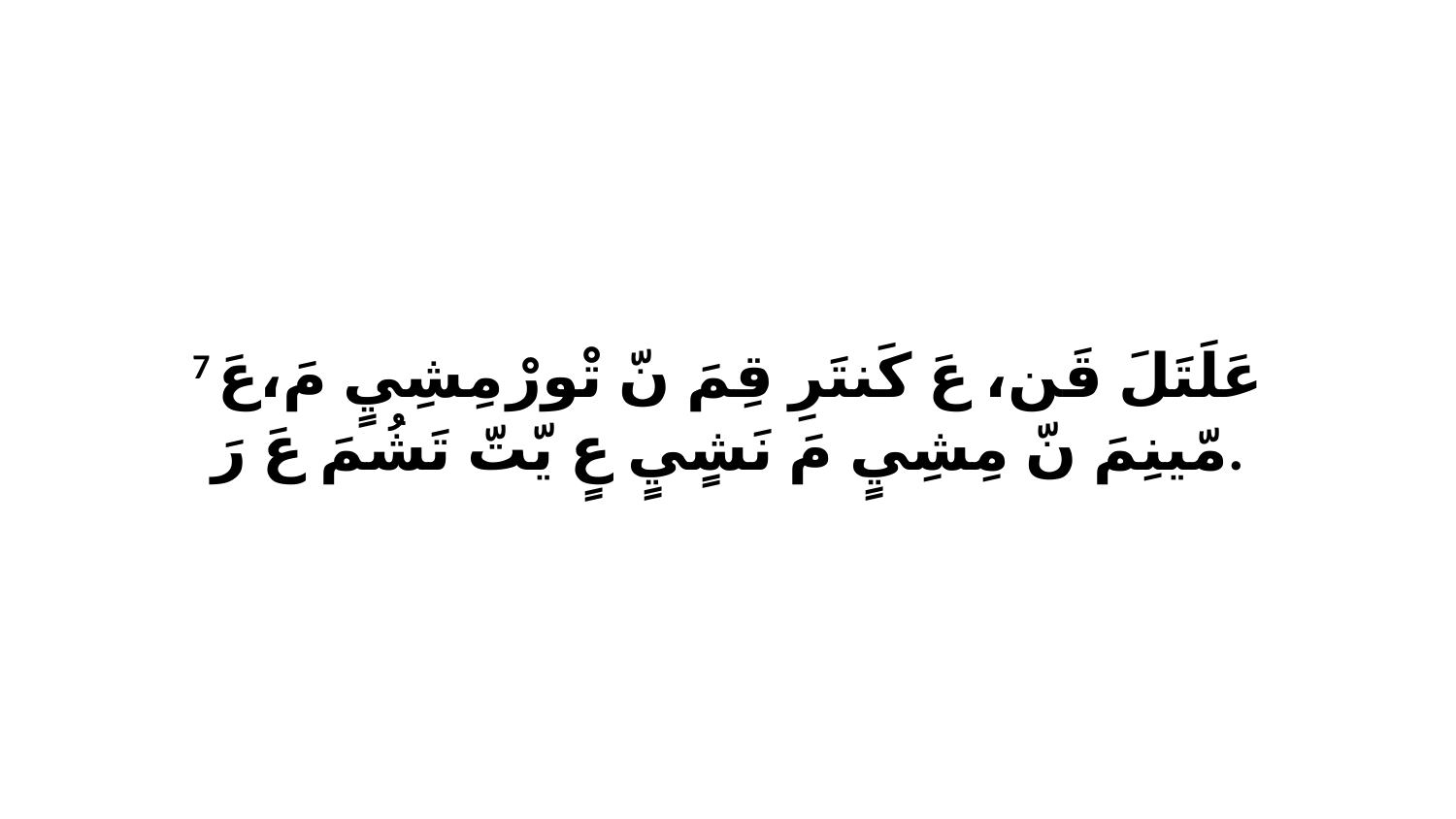

7 عَلَتَلَ قَن، عَ كَنتَرِ قِمَ نّ تْورْ مِشِيٍ مَ،عَ مّينِمَ نّ مِشِيٍ مَ نَشٍيٍ عٍ يّتّ تَشُمَ عَ رَ.